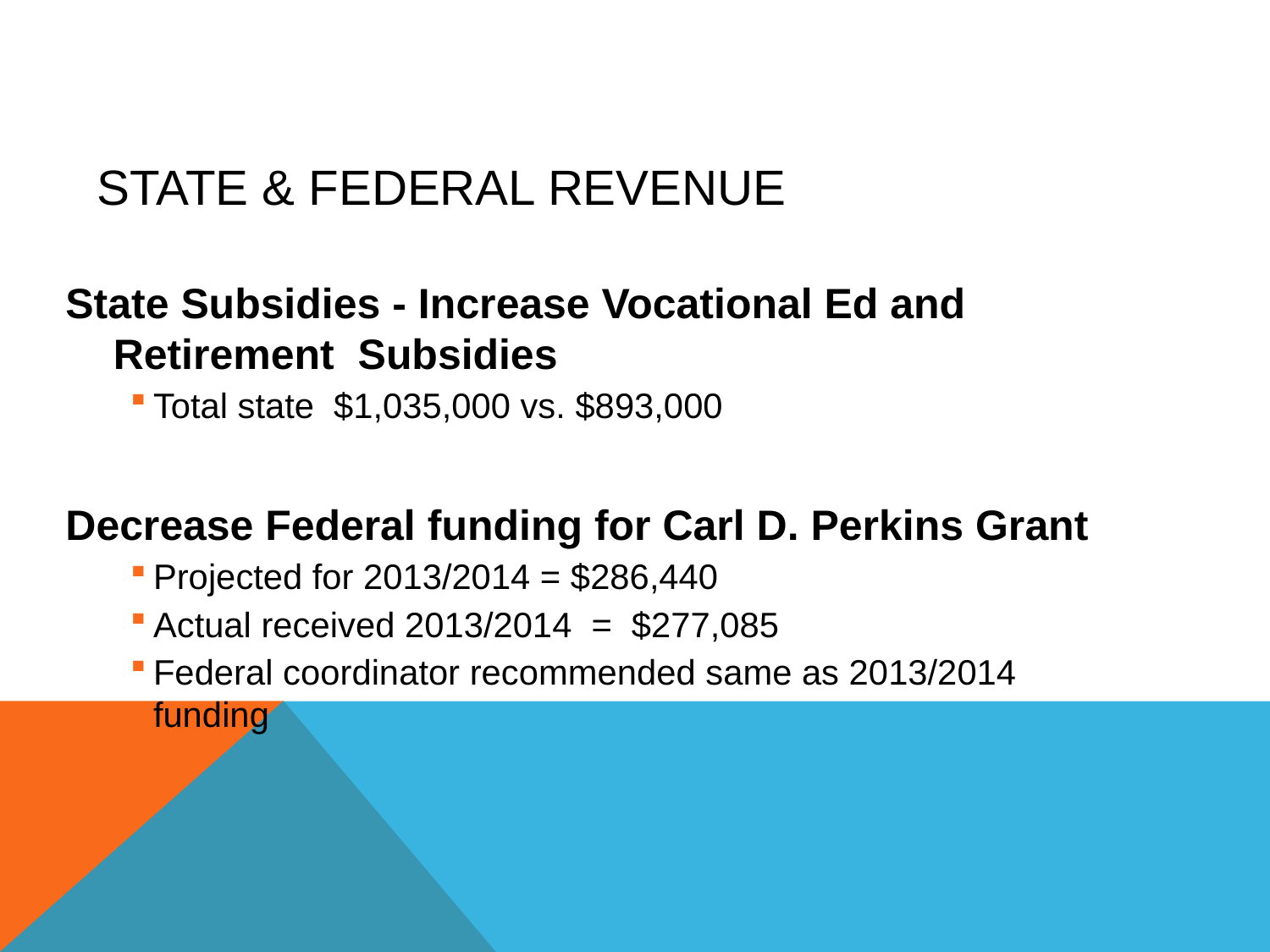

# State & Federal Revenue

State Subsidies - Increase Vocational Ed and Retirement  Subsidies
Total state  $1,035,000 vs. $893,000

Decrease Federal funding for Carl D. Perkins Grant
Projected for 2013/2014 = $286,440
Actual received 2013/2014  =  $277,085
Federal coordinator recommended same as 2013/2014 funding